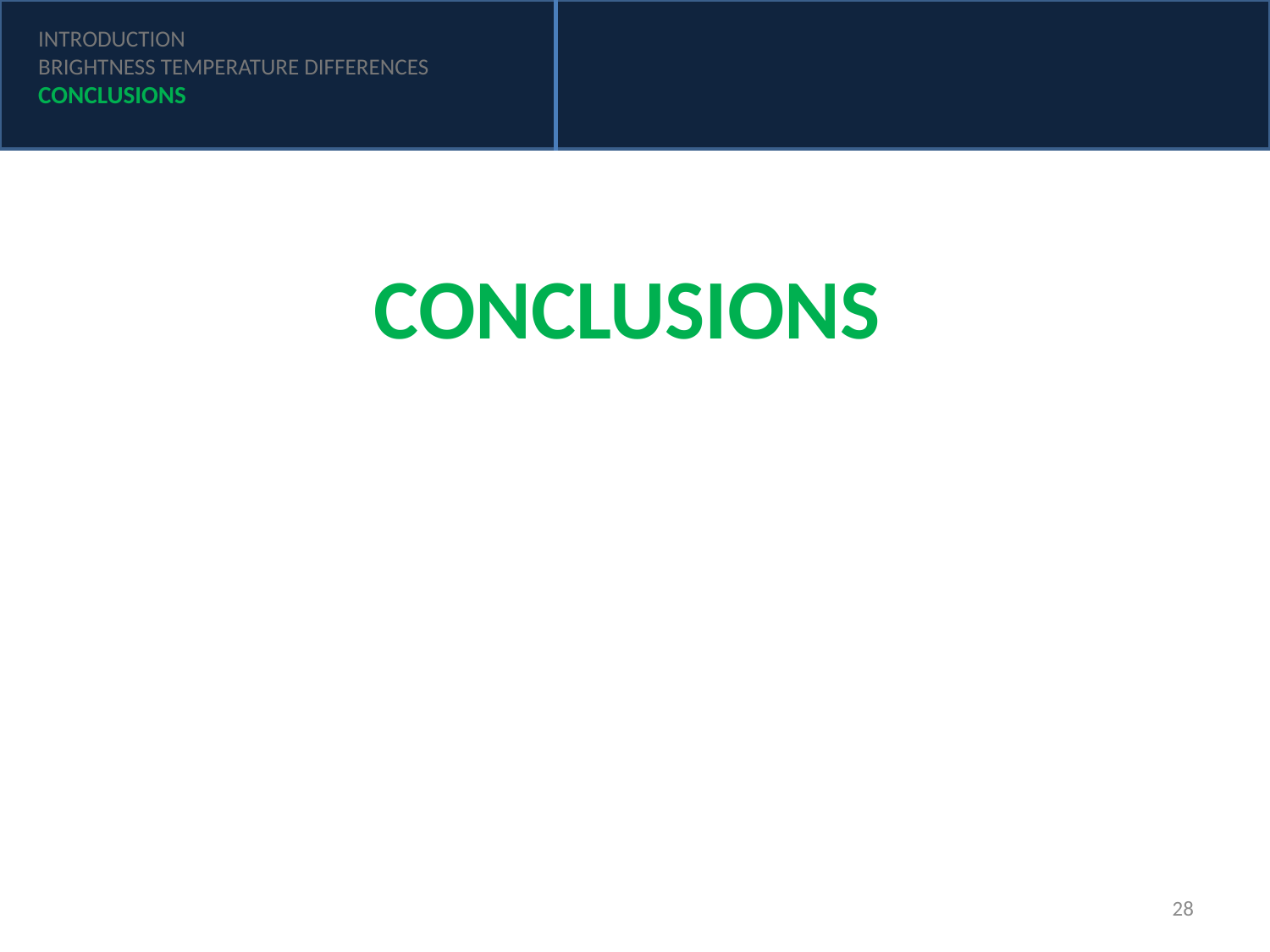

INTRODUCTION
BRIGHTNESS TEMPERATURE DIFFERENCES
CONCLUSIONS
CONCLUSIONS

28